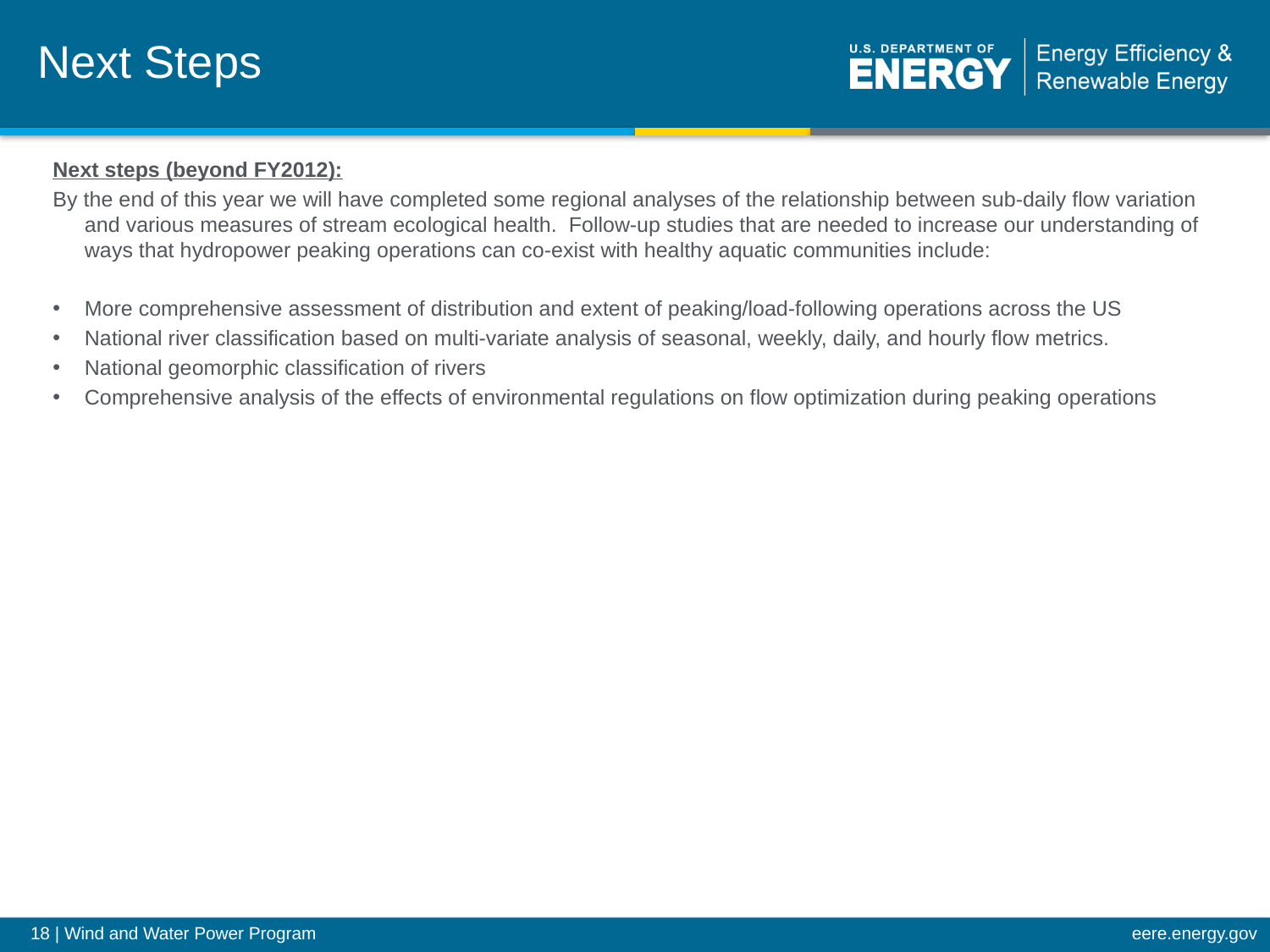

Next Steps
Next steps (beyond FY2012):
By the end of this year we will have completed some regional analyses of the relationship between sub-daily flow variation and various measures of stream ecological health.  Follow-up studies that are needed to increase our understanding of ways that hydropower peaking operations can co-exist with healthy aquatic communities include:

More comprehensive assessment of distribution and extent of peaking/load-following operations across the US
National river classification based on multi-variate analysis of seasonal, weekly, daily, and hourly flow metrics.
National geomorphic classification of rivers
Comprehensive analysis of the effects of environmental regulations on flow optimization during peaking operations